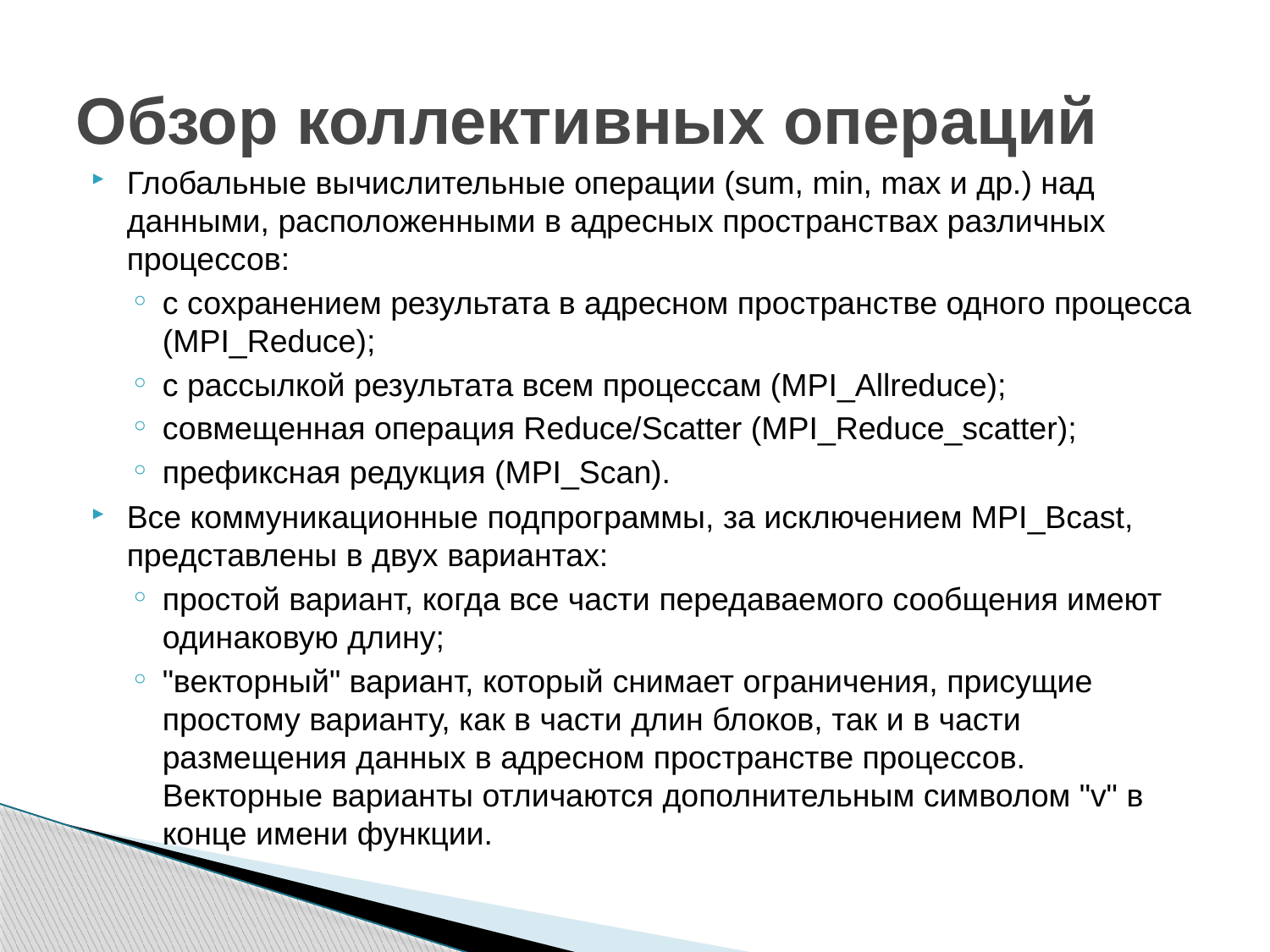

# Обзор коллективных операций
Глобальные вычислительные операции (sum, min, max и др.) над данными, расположенными в адресных пространствах различных процессов:
с сохранением результата в адресном пространстве одного процесса (MPI_Reduce);
с рассылкой результата всем процессам (MPI_Allreduce);
совмещенная операция Reduce/Scatter (MPI_Reduce_scatter);
префиксная редукция (MPI_Scan).
Все коммуникационные подпрограммы, за исключением MPI_Bcast, представлены в двух вариантах:
простой вариант, когда все части передаваемого сообщения имеют одинаковую длину;
"векторный" вариант, который снимает ограничения, присущие простому варианту, как в части длин блоков, так и в части размещения данных в адресном пространстве процессов. Векторные варианты отличаются дополнительным символом "v" в конце имени функции.